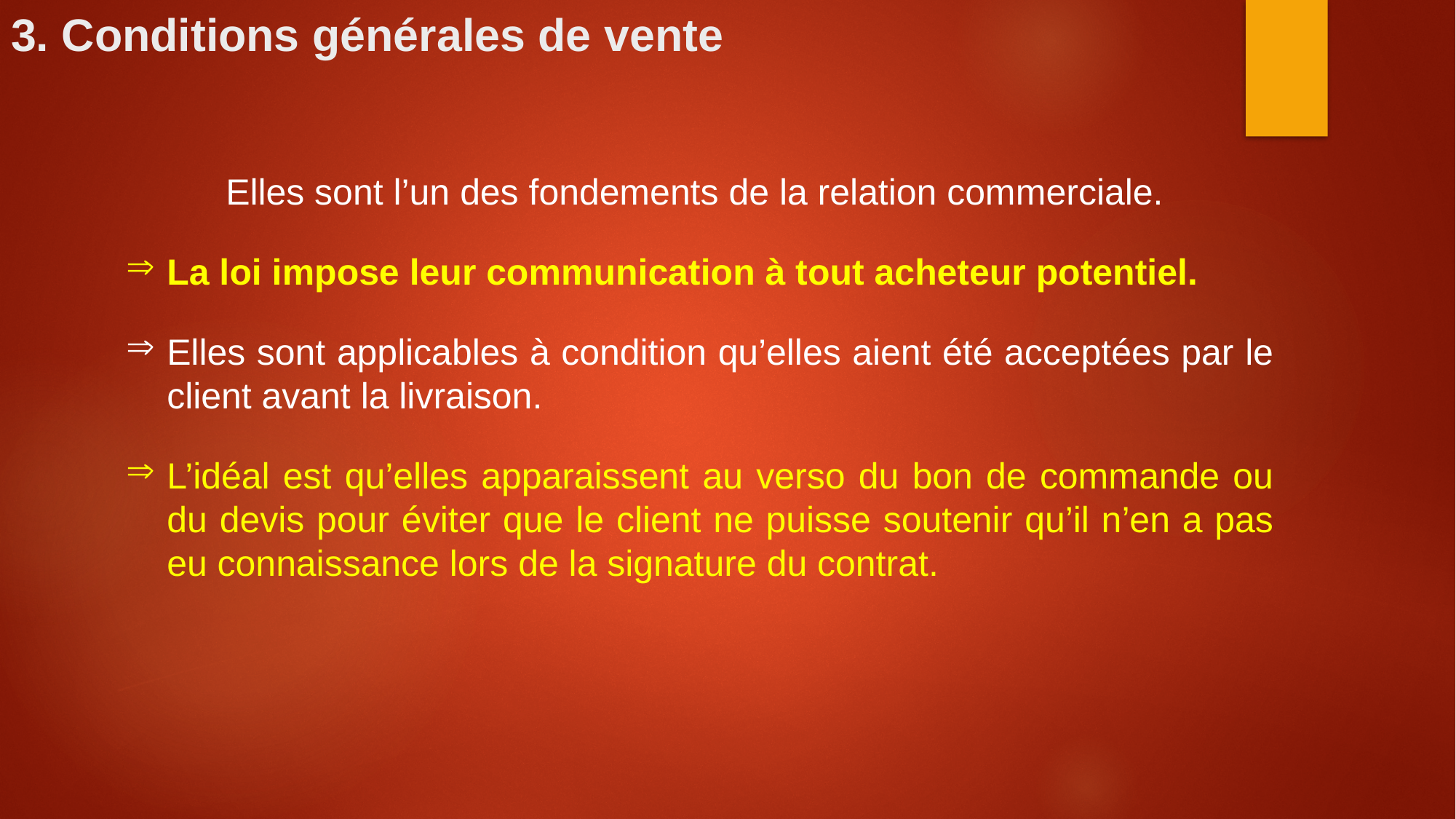

# 3. Conditions générales de vente
Elles sont l’un des fondements de la relation commerciale.
La loi impose leur communication à tout acheteur potentiel.
Elles sont applicables à condition qu’elles aient été acceptées par le client avant la livraison.
L’idéal est qu’elles apparaissent au verso du bon de commande ou du devis pour éviter que le client ne puisse soutenir qu’il n’en a pas eu connaissance lors de la signature du contrat.